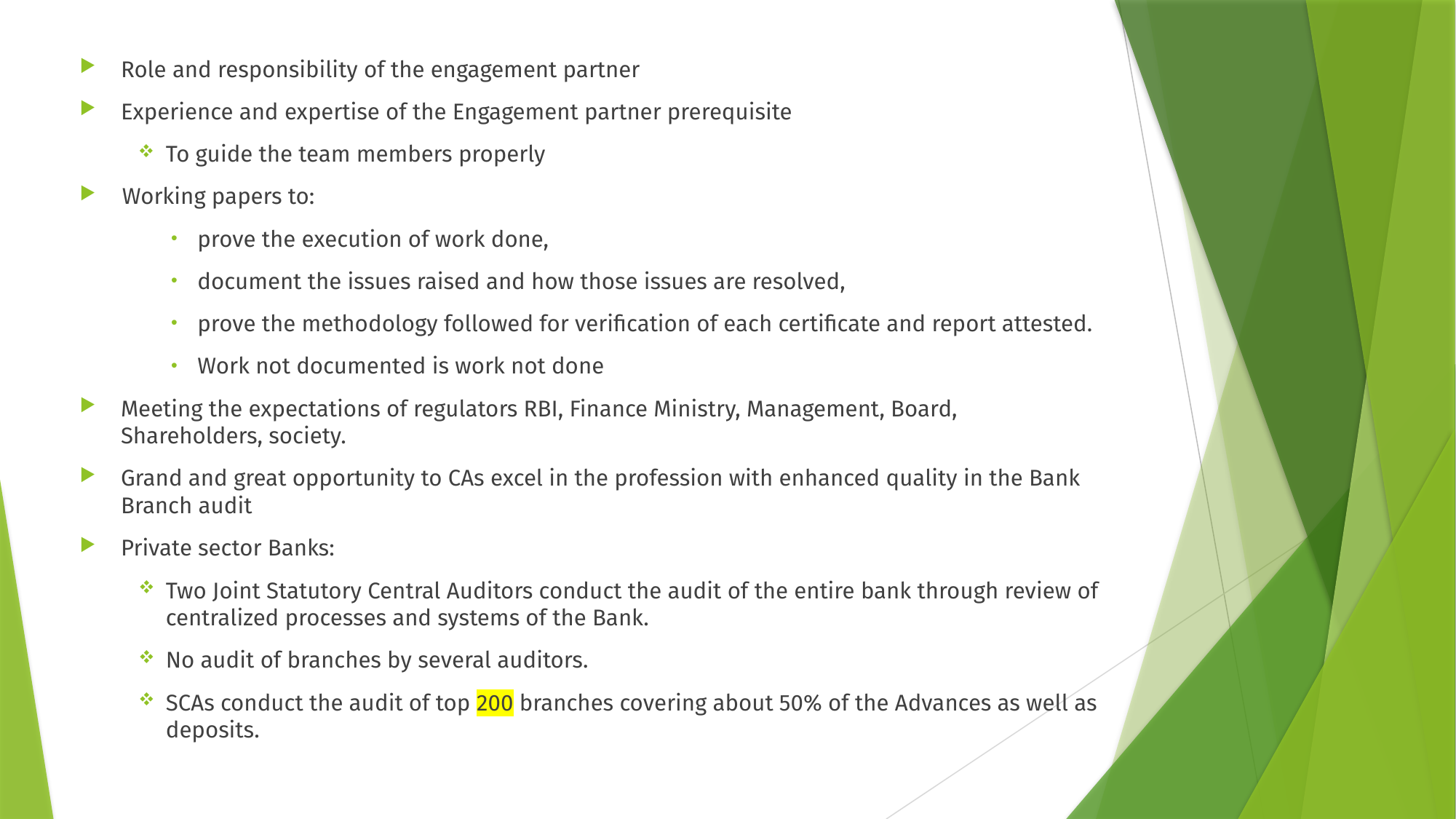

Role and responsibility of the engagement partner
Experience and expertise of the Engagement partner prerequisite
To guide the team members properly
Working papers to:
prove the execution of work done,
document the issues raised and how those issues are resolved,
prove the methodology followed for verification of each certificate and report attested.
Work not documented is work not done
Meeting the expectations of regulators RBI, Finance Ministry, Management, Board, Shareholders, society.
Grand and great opportunity to CAs excel in the profession with enhanced quality in the Bank Branch audit
Private sector Banks:
Two Joint Statutory Central Auditors conduct the audit of the entire bank through review of centralized processes and systems of the Bank.
No audit of branches by several auditors.
SCAs conduct the audit of top 200 branches covering about 50% of the Advances as well as deposits.